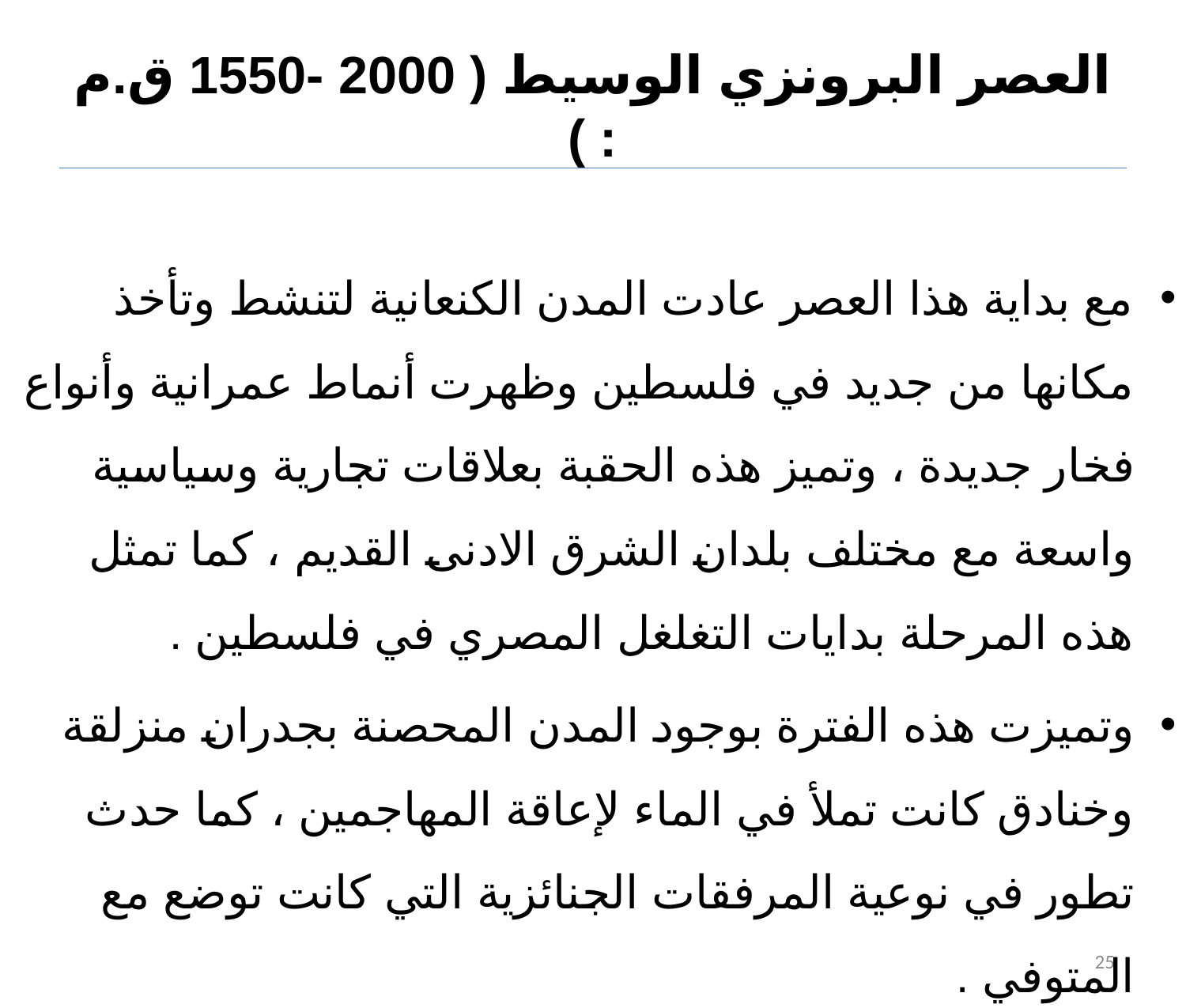

# العصر البرونزي الوسيط ( 2000 -1550 ق.م ) :
مع بداية هذا العصر عادت المدن الكنعانية لتنشط وتأخذ مكانها من جديد في فلسطين وظهرت أنماط عمرانية وأنواع فخار جديدة ، وتميز هذه الحقبة بعلاقات تجارية وسياسية واسعة مع مختلف بلدان الشرق الادنى القديم ، كما تمثل هذه المرحلة بدايات التغلغل المصري في فلسطين .
وتميزت هذه الفترة بوجود المدن المحصنة بجدران منزلقة وخنادق كانت تملأ في الماء لإعاقة المهاجمين ، كما حدث تطور في نوعية المرفقات الجنائزية التي كانت توضع مع المتوفي .

25